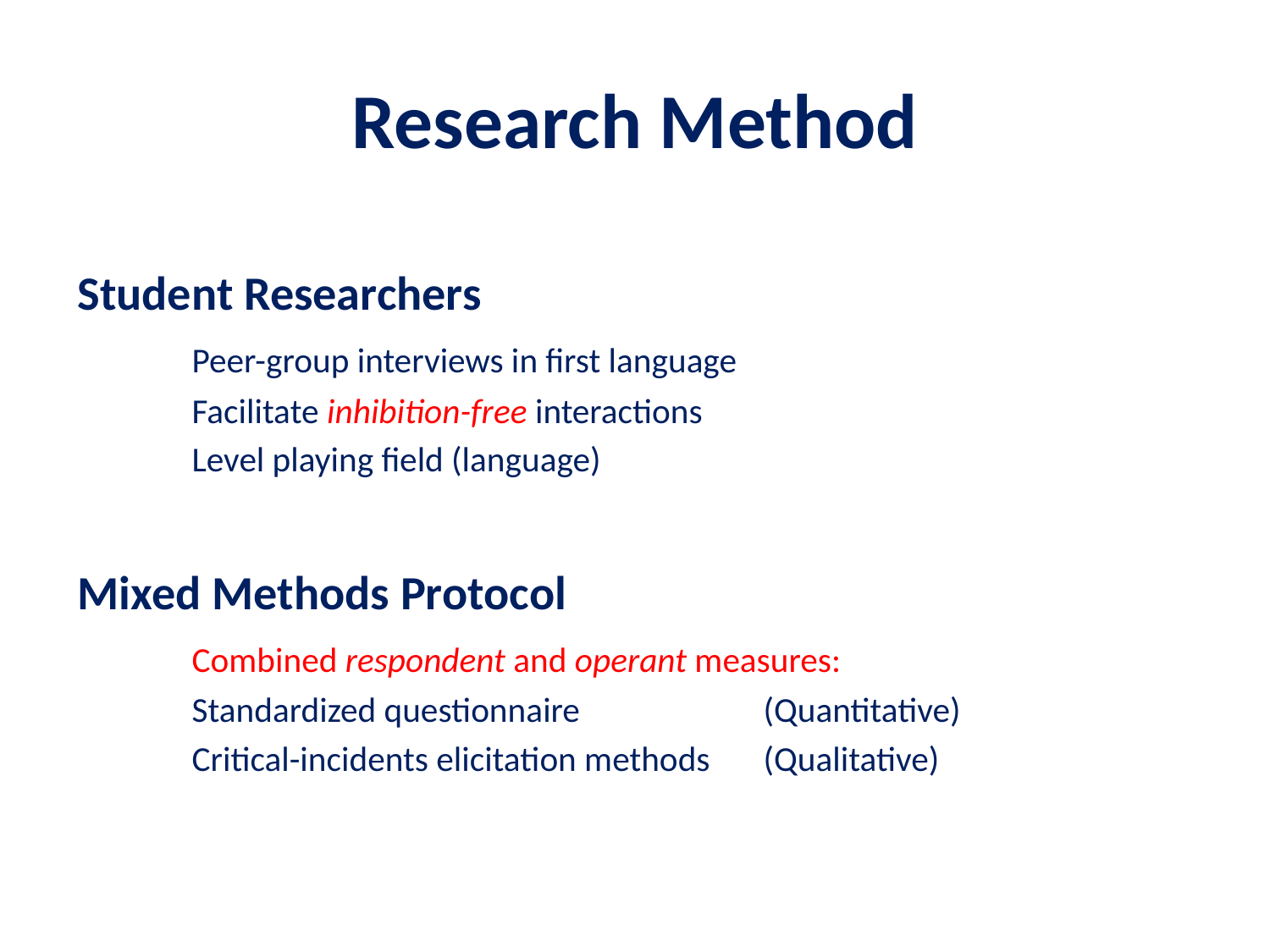

# Research Method
Student Researchers
	Peer-group interviews in first language
	Facilitate inhibition-free interactions
	Level playing field (language)

Mixed Methods Protocol
	Combined respondent and operant measures:
	Standardized questionnaire 		(Quantitative)
	Critical-incidents elicitation methods 	(Qualitative)